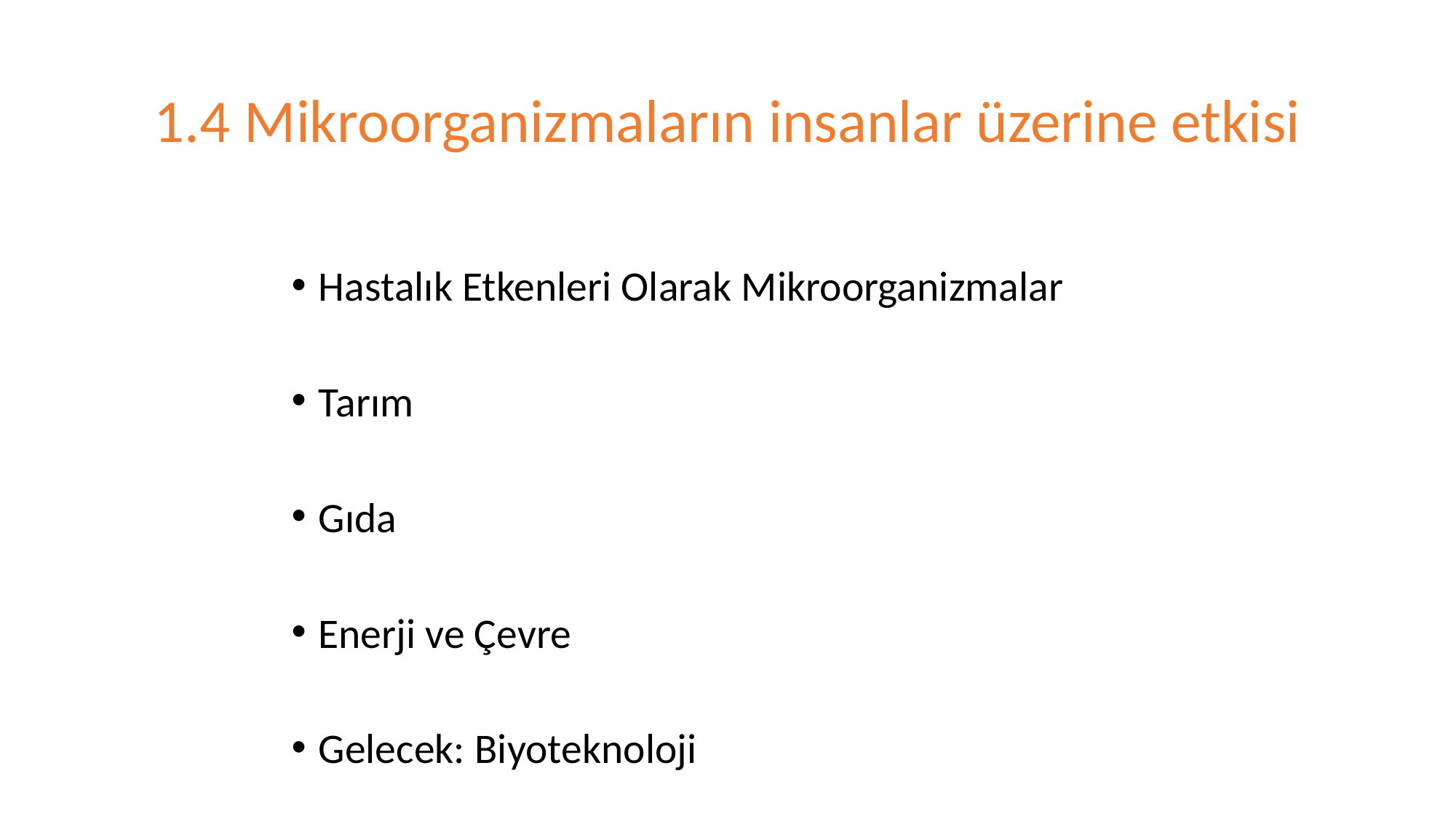

# 1.4 Mikroorganizmaların insanlar üzerine etkisi
Hastalık Etkenleri Olarak Mikroorganizmalar
Tarım
Gıda
Enerji ve Çevre
Gelecek: Biyoteknoloji